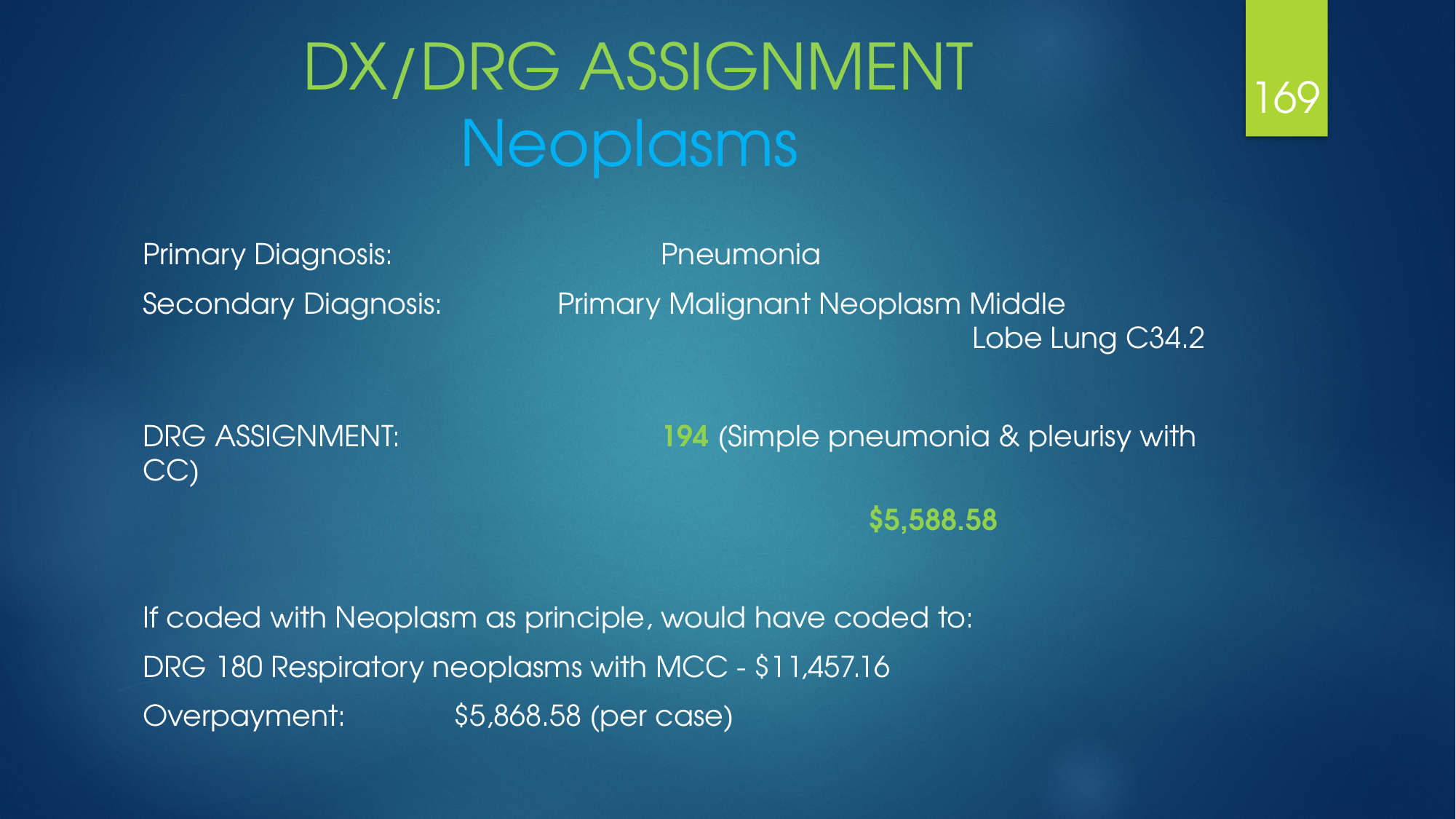

# DX/DRG ASSIGNMENT Neoplasms
169
Primary Diagnosis:			Pneumonia
Secondary Diagnosis:		Primary Malignant Neoplasm Middle 										Lobe Lung C34.2

DRG ASSIGNMENT:			194 (Simple pneumonia & pleurisy with CC)
							$5,588.58

If coded with Neoplasm as principle, would have coded to:
DRG 180 Respiratory neoplasms with MCC - $11,457.16
Overpayment:		$5,868.58 (per case)